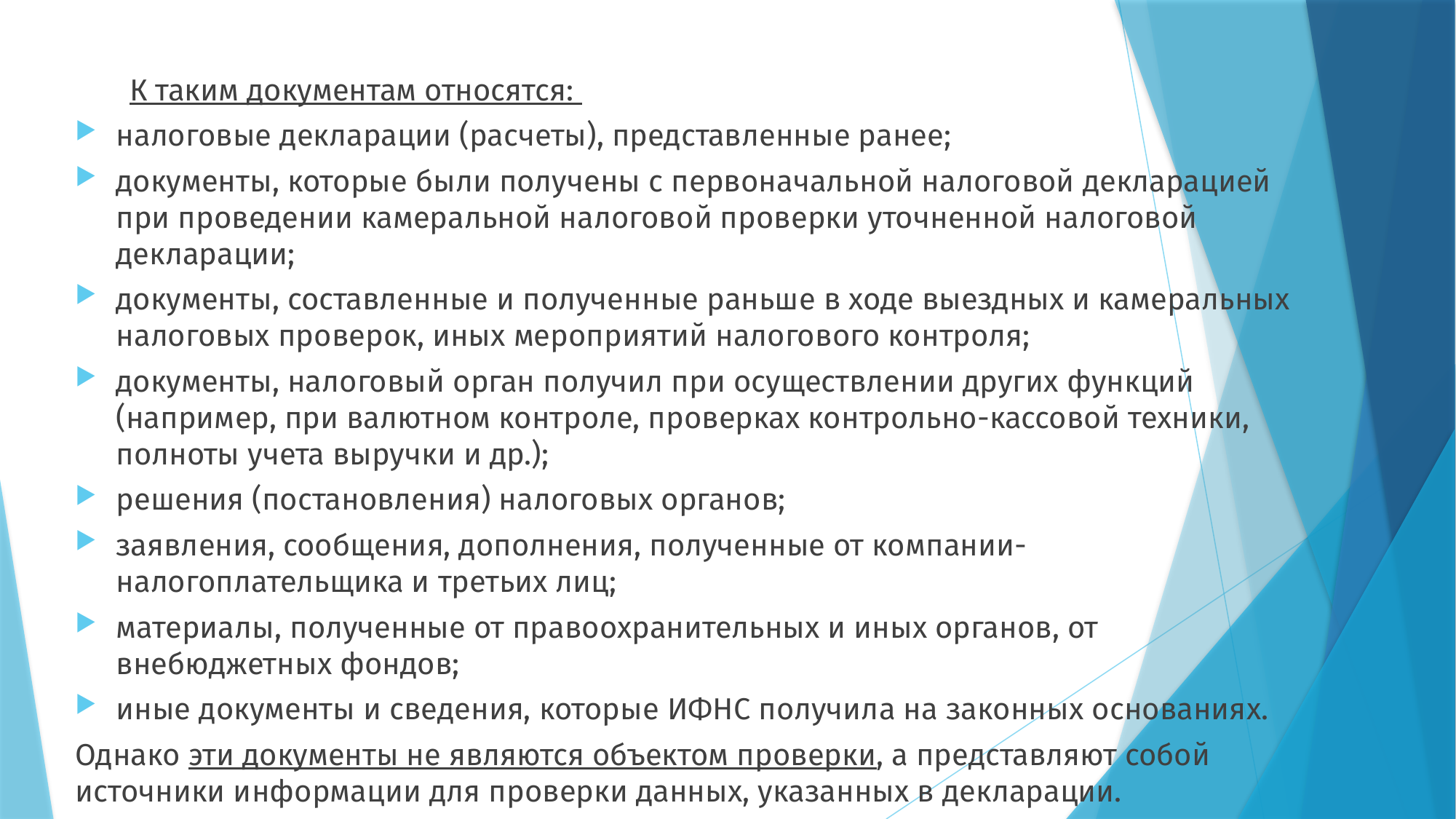

К таким документам относятся:
налоговые декларации (расчеты), представленные ранее;
документы, которые были получены с первоначальной налоговой декларацией при проведении камеральной налоговой проверки уточненной налоговой декларации;
документы, составленные и полученные раньше в ходе выездных и камеральных налоговых проверок, иных мероприятий налогового контроля;
документы, налоговый орган получил при осуществлении других функций (например, при валютном контроле, проверках контрольно-кассовой техники, полноты учета выручки и др.);
решения (постановления) налоговых органов;
заявления, сообщения, дополнения, полученные от компании-налогоплательщика и третьих лиц;
материалы, полученные от правоохранительных и иных органов, от внебюджетных фондов;
иные документы и сведения, которые ИФНС получила на законных основаниях.
Однако эти документы не являются объектом проверки, а представляют собой источники информации для проверки данных, указанных в декларации.